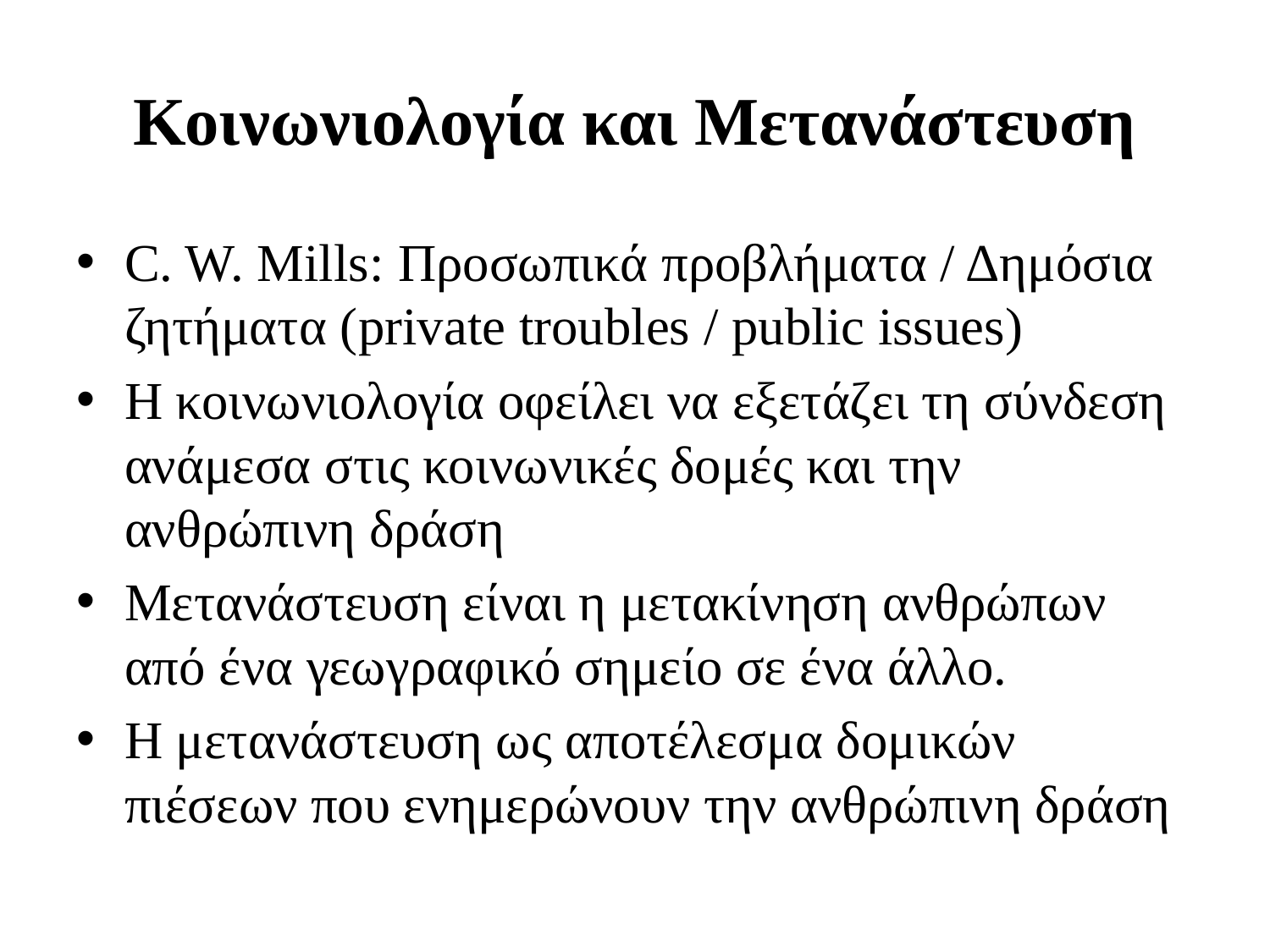

# Κοινωνιολογία και Μετανάστευση
C. W. Mills: Προσωπικά προβλήματα / Δημόσια ζητήματα (private troubles / public issues)
Η κοινωνιολογία οφείλει να εξετάζει τη σύνδεση ανάμεσα στις κοινωνικές δομές και την ανθρώπινη δράση
Μετανάστευση είναι η μετακίνηση ανθρώπων από ένα γεωγραφικό σημείο σε ένα άλλο.
Η μετανάστευση ως αποτέλεσμα δομικών πιέσεων που ενημερώνουν την ανθρώπινη δράση